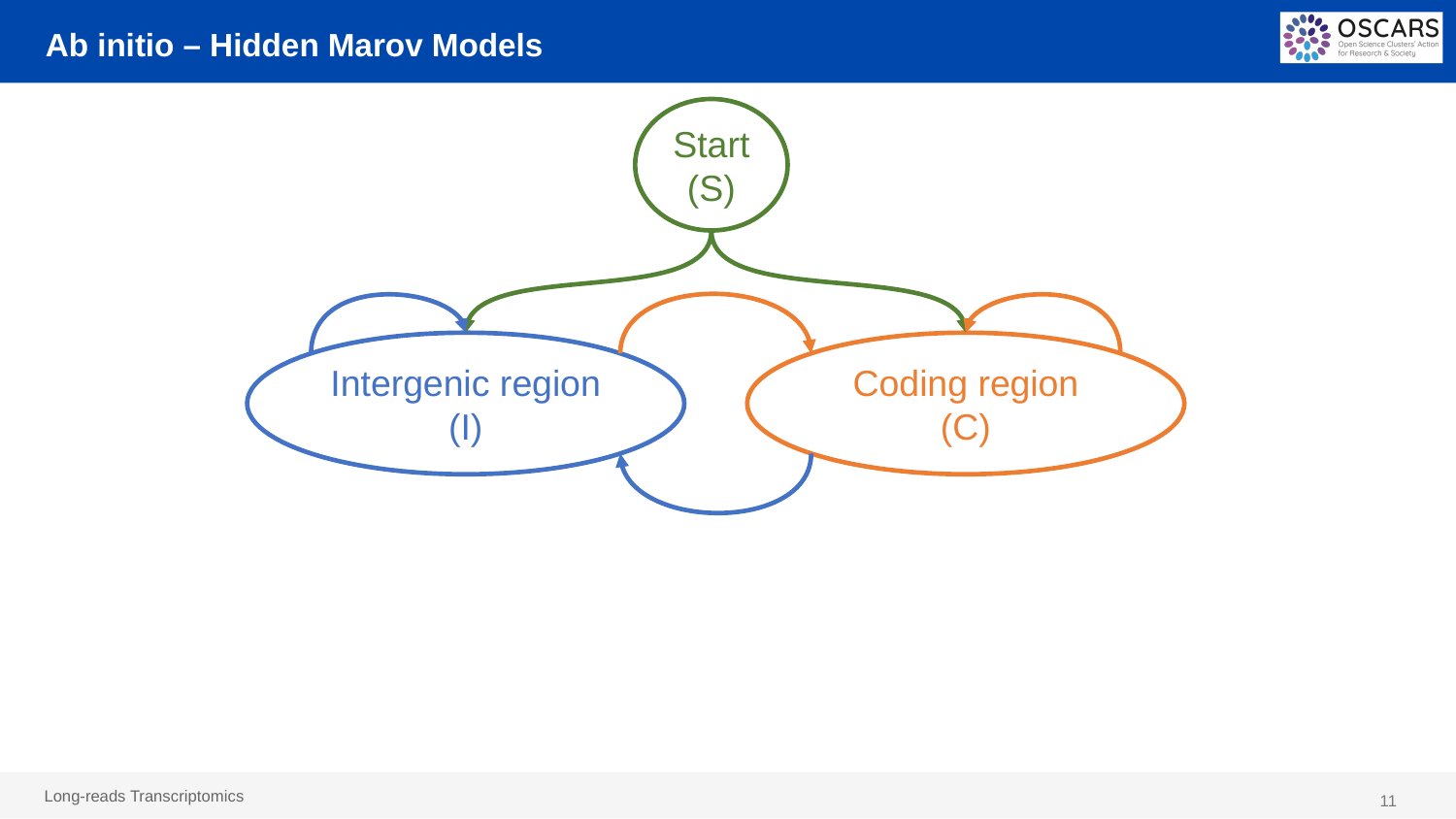

# Ab initio – Hidden Marov Models
Start
(S)
Intergenic region
(I)
Coding region
(C)
11